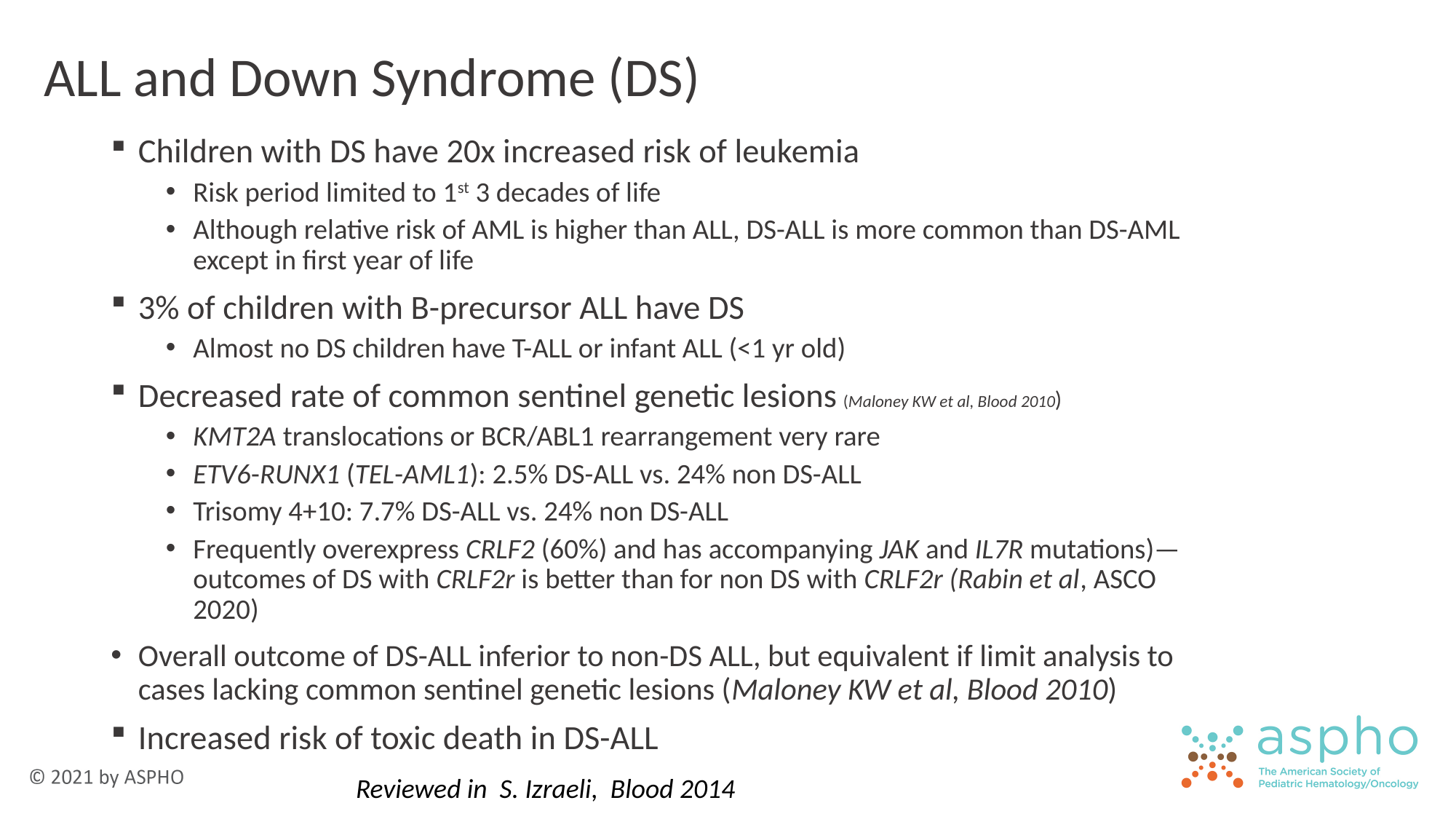

# ALL and Down Syndrome (DS)
Children with DS have 20x increased risk of leukemia
Risk period limited to 1st 3 decades of life
Although relative risk of AML is higher than ALL, DS-ALL is more common than DS-AML except in first year of life
3% of children with B-precursor ALL have DS
Almost no DS children have T-ALL or infant ALL (<1 yr old)
Decreased rate of common sentinel genetic lesions (Maloney KW et al, Blood 2010)
KMT2A translocations or BCR/ABL1 rearrangement very rare
ETV6-RUNX1 (TEL-AML1): 2.5% DS-ALL vs. 24% non DS-ALL
Trisomy 4+10: 7.7% DS-ALL vs. 24% non DS-ALL
Frequently overexpress CRLF2 (60%) and has accompanying JAK and IL7R mutations)—outcomes of DS with CRLF2r is better than for non DS with CRLF2r (Rabin et al, ASCO 2020)
Overall outcome of DS-ALL inferior to non-DS ALL, but equivalent if limit analysis to cases lacking common sentinel genetic lesions (Maloney KW et al, Blood 2010)
Increased risk of toxic death in DS-ALL
Reviewed in  S. Izraeli,  Blood 2014